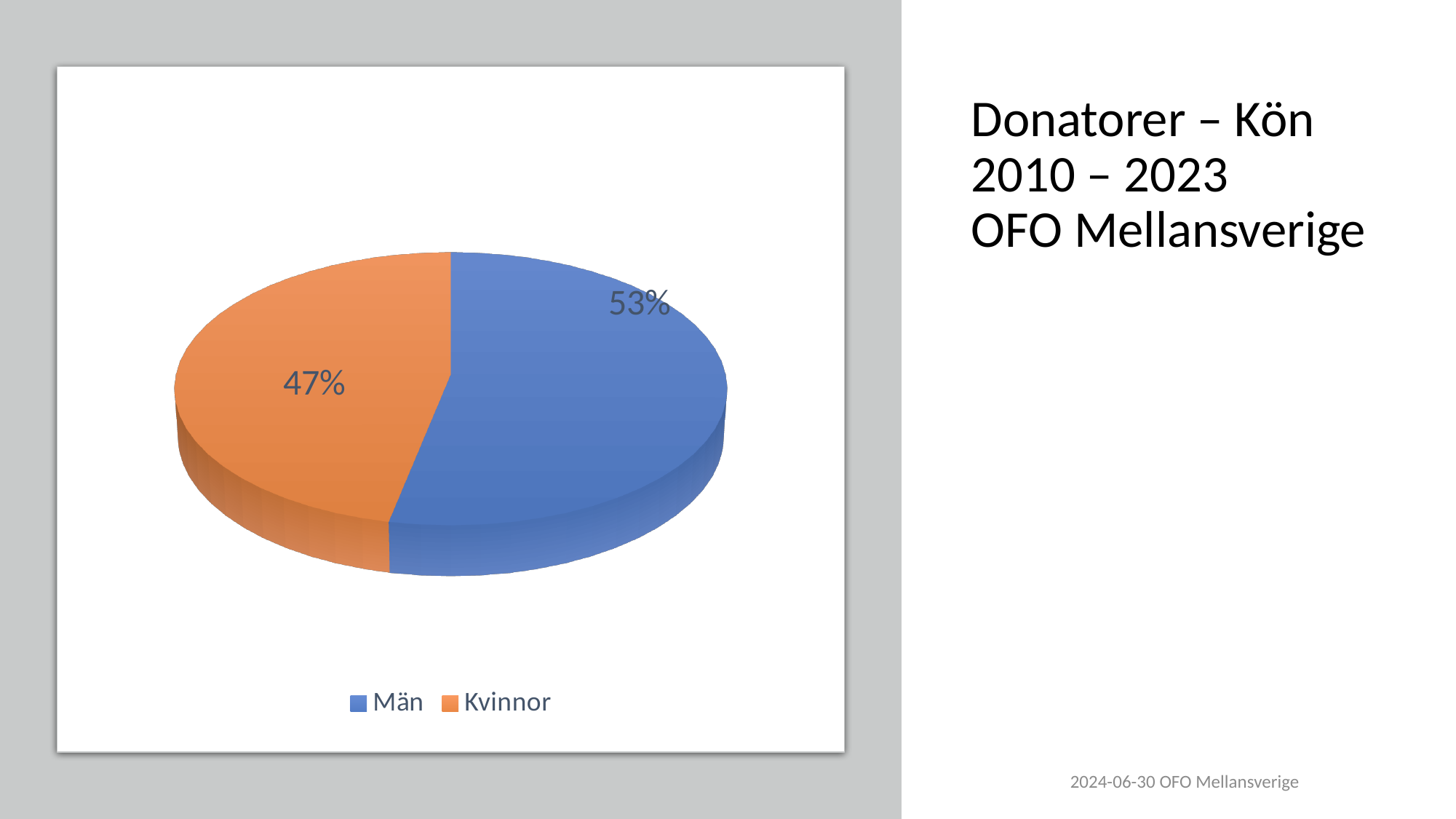

# Donatorer – Kön 2010 – 2023 OFO Mellansverige

[unsupported chart]

2024-06-30 OFO Mellansverige